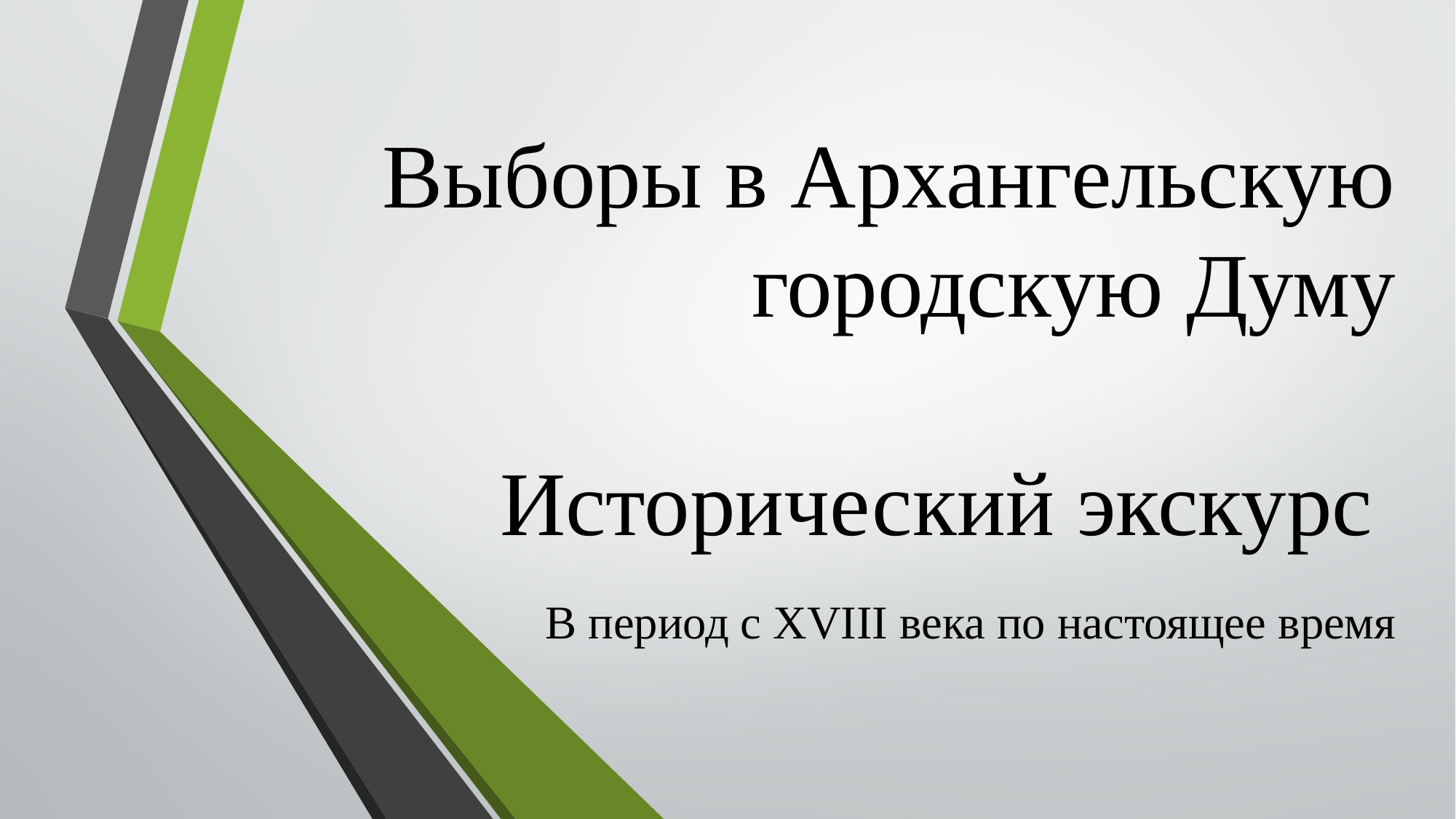

# Выборы в Архангельскую городскую Думу Исторический экскурс

В период с ХVIII века по настоящее время